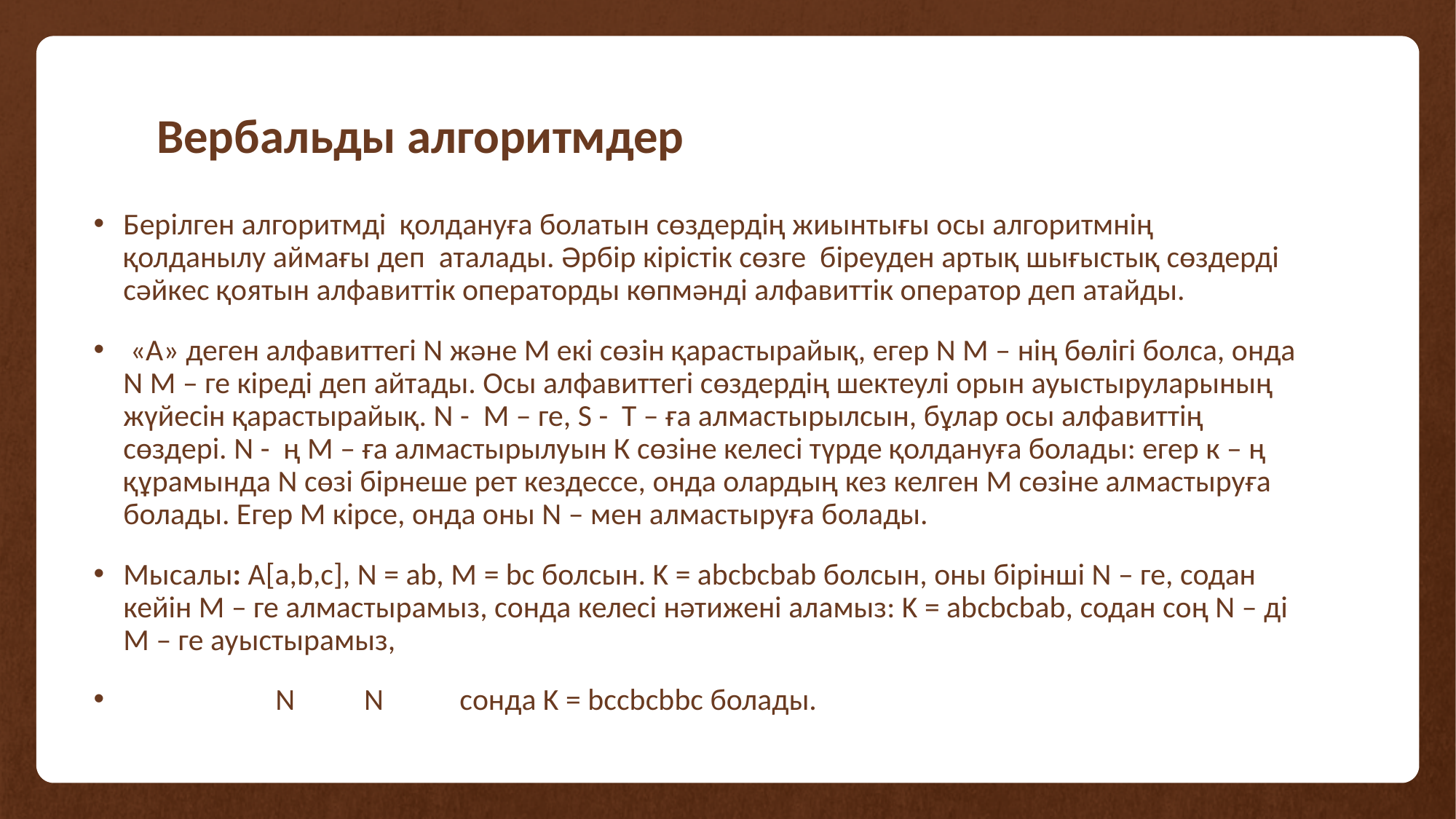

# Вербальды алгоритмдер
Берілген алгоритмді  қолдануға болатын сөздердің жиынтығы осы алгоритмнің қолданылу аймағы деп  аталады. Әрбір кірістік сөзге  біреуден артық шығыстық сөздерді сәйкес қоятын алфавиттік операторды көпмәнді алфавиттік оператор деп атайды.
 «А» деген алфавиттегі N және M екі сөзін қарастырайық, егер N M – нің бөлігі болса, онда N M – ге кіреді деп айтады. Осы алфавиттегі сөздердің шектеулі орын ауыстыруларының жүйесін қарастырайық. N -  M – ге, S -  T – ға алмастырылсын, бұлар осы алфавиттің сөздері. N -  ң M – ға алмастырылуын К сөзіне келесі түрде қолдануға болады: егер к – ң құрамында N сөзі бірнеше рет кездессе, онда олардың кез келген M сөзіне алмастыруға болады. Егер М кірсе, онда оны N – мен алмастыруға болады.
Мысалы: А[a,b,c], N = ab, M = bc болсын. K = abcbcbab болсын, оны бірінші N – ге, содан кейін M – ге алмастырамыз, сонда келесі нәтижені аламыз: K = abcbcbab, содан соң N – ді М – ге ауыстырамыз,
                      N          N           сонда K = bccbcbbc болады.